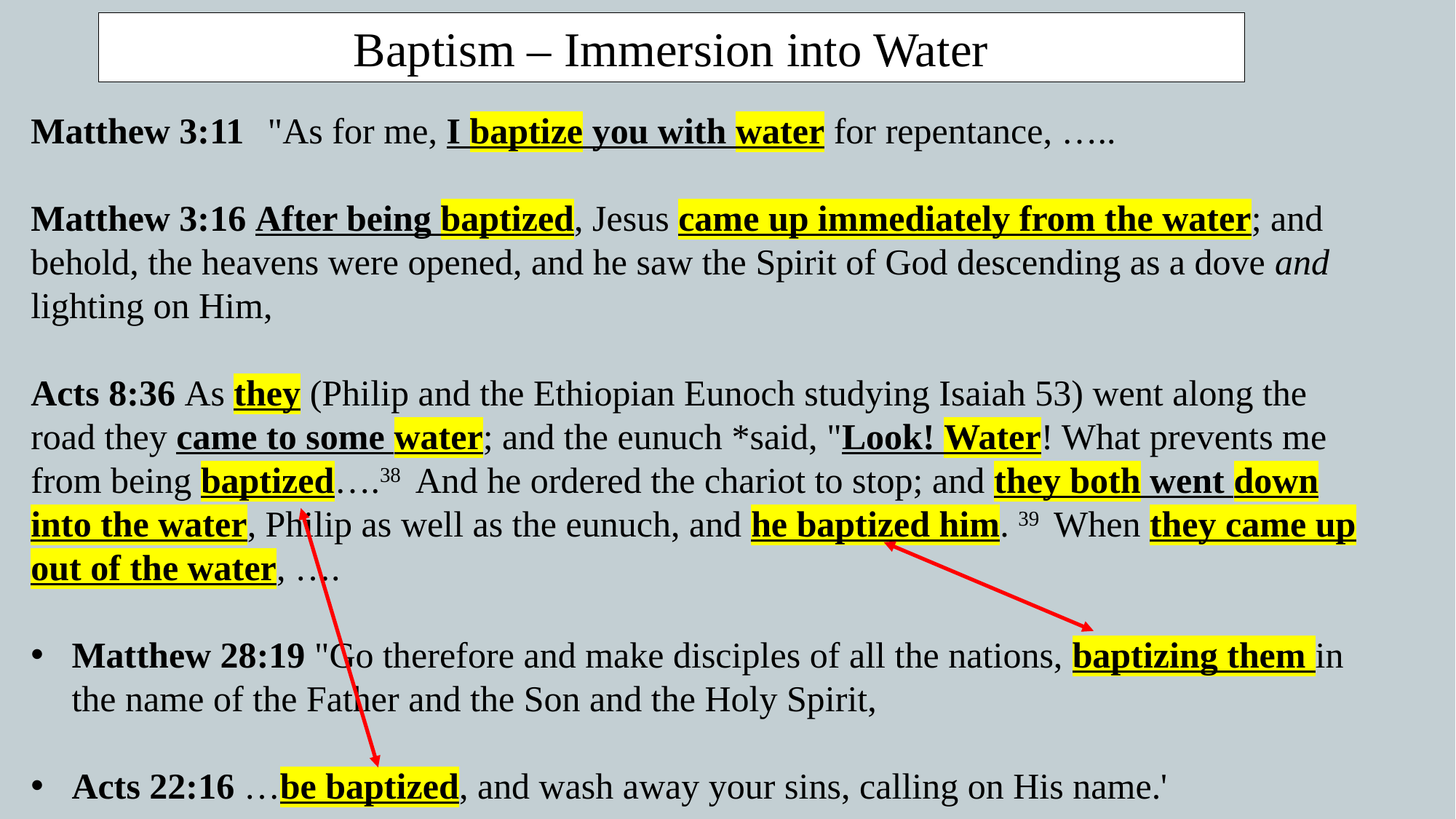

Baptism – Immersion into Water
Matthew 3:11   "As for me, I baptize you with water for repentance, …..

Matthew 3:16 After being baptized, Jesus came up immediately from the water; and behold, the heavens were opened, and he saw the Spirit of God descending as a dove and lighting on Him,

Acts 8:36 As they (Philip and the Ethiopian Eunoch studying Isaiah 53) went along the road they came to some water; and the eunuch *said, "Look! Water! What prevents me from being baptized….38  And he ordered the chariot to stop; and they both went down into the water, Philip as well as the eunuch, and he baptized him. 39  When they came up out of the water, ….

Matthew 28:19 "Go therefore and make disciples of all the nations, baptizing them in the name of the Father and the Son and the Holy Spirit,

Acts 22:16 …be baptized, and wash away your sins, calling on His name.'